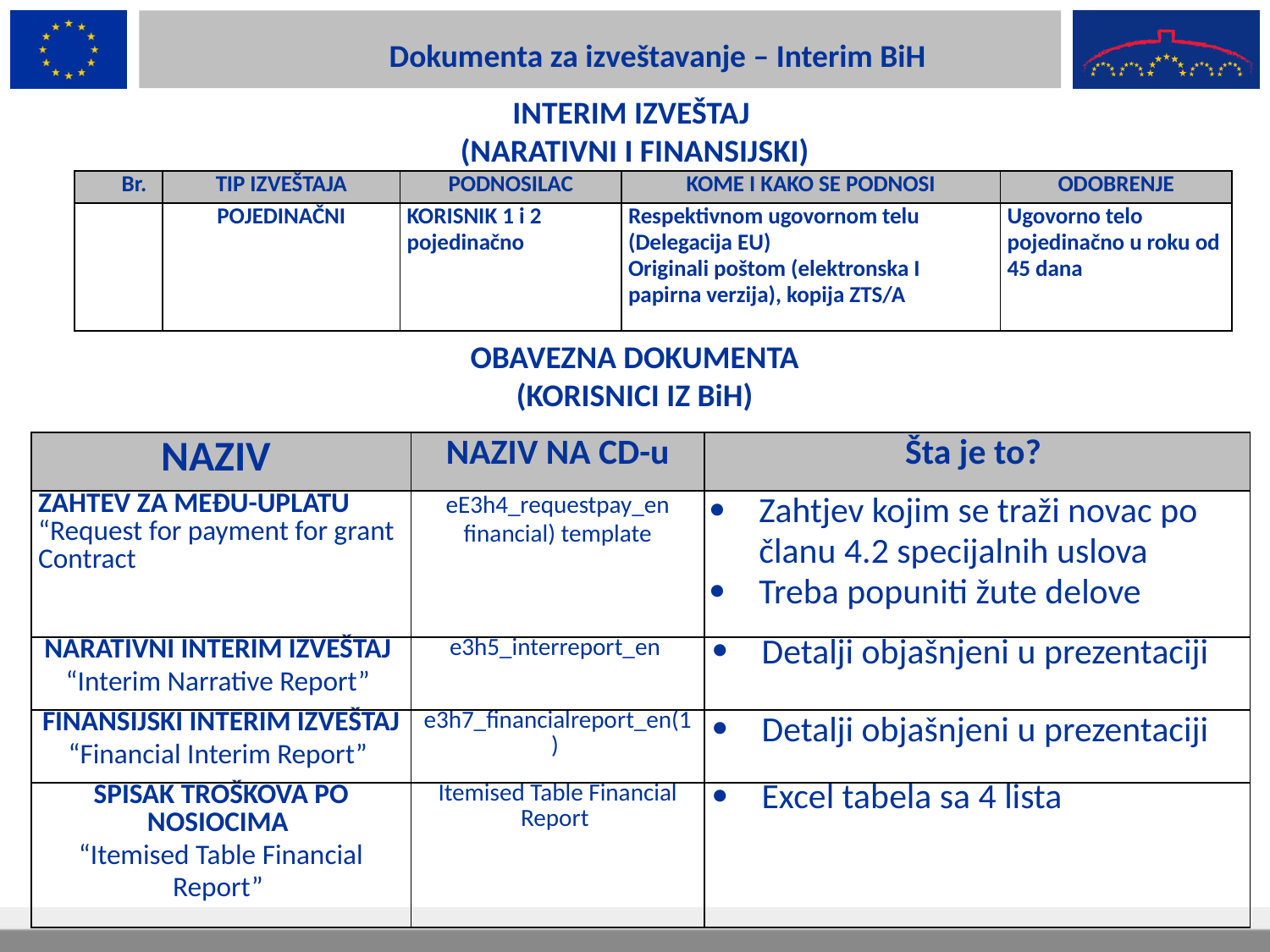

Dokumenta za izveštavanje – Interim BiH
INTERIM IZVEŠTAJ
(NARATIVNI I FINANSIJSKI)
| Br. | TIP IZVEŠTAJA | PODNOSILAC | KOME I KAKO SE PODNOSI | ODOBRENJE |
| --- | --- | --- | --- | --- |
|  | POJEDINAČNI | KORISNIK 1 i 2 pojedinačno | Respektivnom ugovornom telu (Delegacija EU) Originali poštom (elektronska I papirna verzija), kopija ZTS/A | Ugovorno telo pojedinačno u roku od 45 dana |
OBAVEZNA DOKUMENTA
(KORISNICI IZ BiH)
| NAZIV | NAZIV NA CD-u | Šta je to? |
| --- | --- | --- |
| ZAHTEV ZA MEĐU-UPLATU “Request for payment for grant Contract | eE3h4\_requestpay\_en financial) template | Zahtjev kojim se traži novac po članu 4.2 specijalnih uslova Treba popuniti žute delove |
| NARATIVNI INTERIM IZVEŠTAJ “Interim Narrative Report” | e3h5\_interreport\_en | Detalji objašnjeni u prezentaciji |
| FINANSIJSKI INTERIM IZVEŠTAJ “Financial Interim Report” | e3h7\_financialreport\_en(1) | Detalji objašnjeni u prezentaciji |
| SPISAK TROŠKOVA PO NOSIOCIMA “Itemised Table Financial Report” | Itemised Table Financial Report | Excel tabela sa 4 lista |